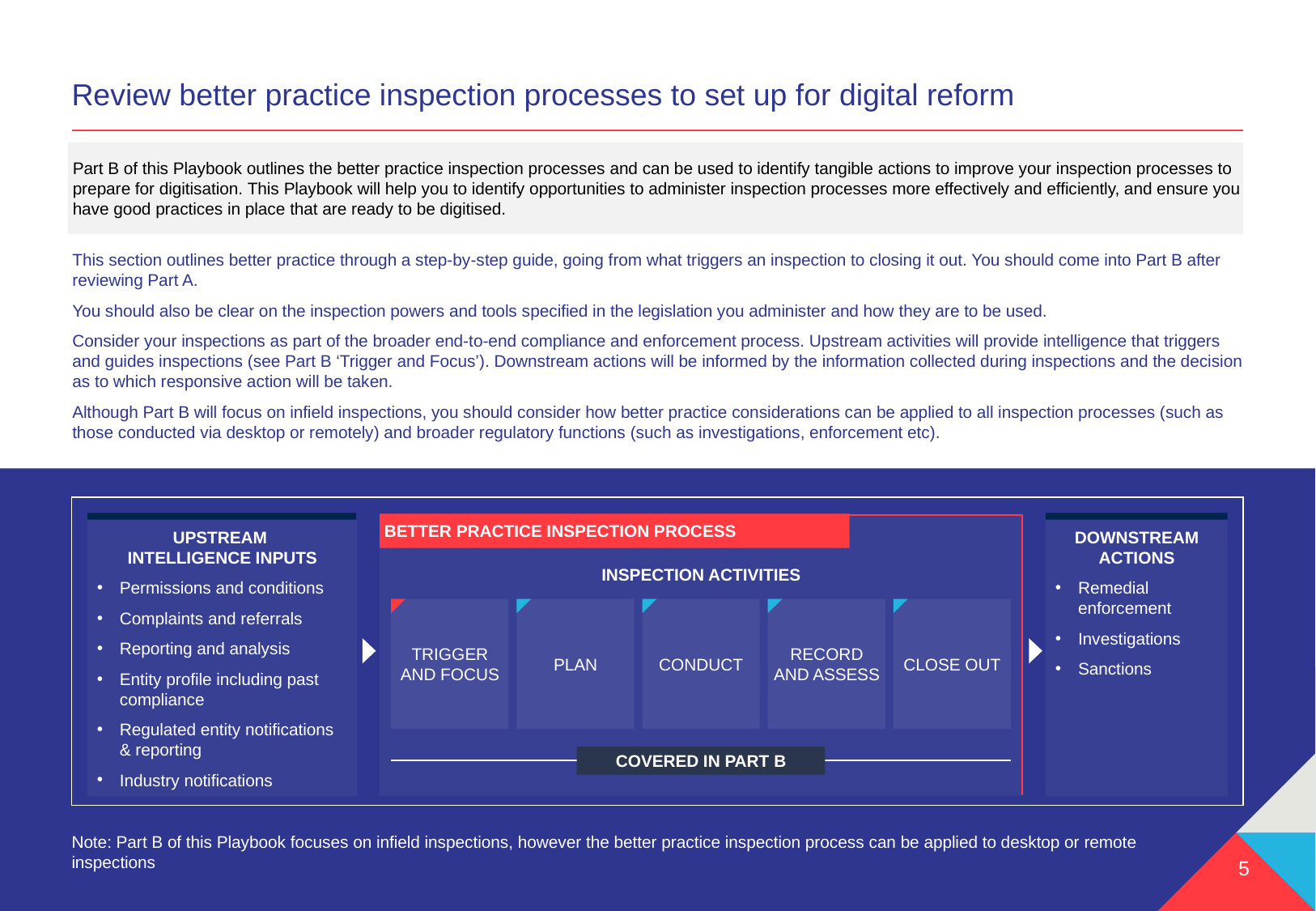

# Review better practice inspection processes to set up for digital reform
Part B of this Playbook outlines the better practice inspection processes and can be used to identify tangible actions to improve your inspection processes to prepare for digitisation. This Playbook will help you to identify opportunities to administer inspection processes more effectively and efficiently, and ensure you have good practices in place that are ready to be digitised.
This section outlines better practice through a step-by-step guide, going from what triggers an inspection to closing it out. You should come into Part B after reviewing Part A.
You should also be clear on the inspection powers and tools specified in the legislation you administer and how they are to be used.
Consider your inspections as part of the broader end-to-end compliance and enforcement process. Upstream activities will provide intelligence that triggers and guides inspections (see Part B ‘Trigger and Focus’). Downstream actions will be informed by the information collected during inspections and the decision as to which responsive action will be taken.
Although Part B will focus on infield inspections, you should consider how better practice considerations can be applied to all inspection processes (such as  those conducted via desktop or remotely) and broader regulatory functions (such as investigations, enforcement etc).

UPSTREAM
INTELLIGENCE INPUTS
Permissions and conditions
Complaints and referrals
Reporting and analysis
Entity profile including past compliance
Regulated entity notifications & reporting
Industry notifications

DOWNSTREAM ACTIONS
Remedial enforcement
Investigations
Sanctions
BETTER PRACTICE INSPECTION PROCESS

INSPECTION ACTIVITIES
CLOSE OUT
TRIGGER AND FOCUS
PLAN
CONDUCT
RECORD AND ASSESS

COVERED IN PART B

Note: Part B of this Playbook focuses on infield inspections, however the better practice inspection process can be applied to desktop or remote inspections